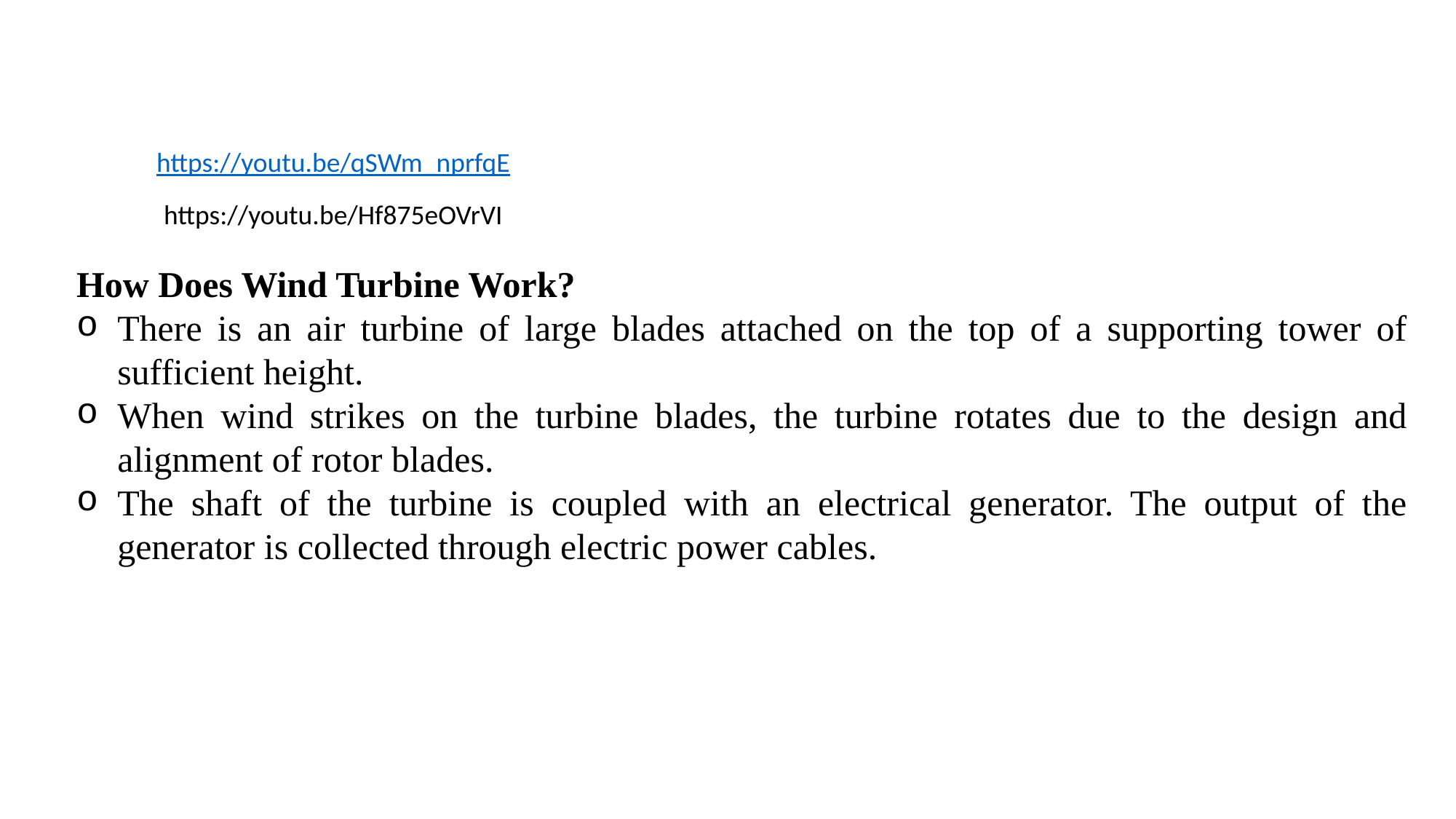

https://youtu.be/qSWm_nprfqE

https://youtu.be/Hf875eOVrVI
How Does Wind Turbine Work?
There is an air turbine of large blades attached on the top of a supporting tower of sufficient height.
When wind strikes on the turbine blades, the turbine rotates due to the design and alignment of rotor blades.
The shaft of the turbine is coupled with an electrical generator. The output of the generator is collected through electric power cables.